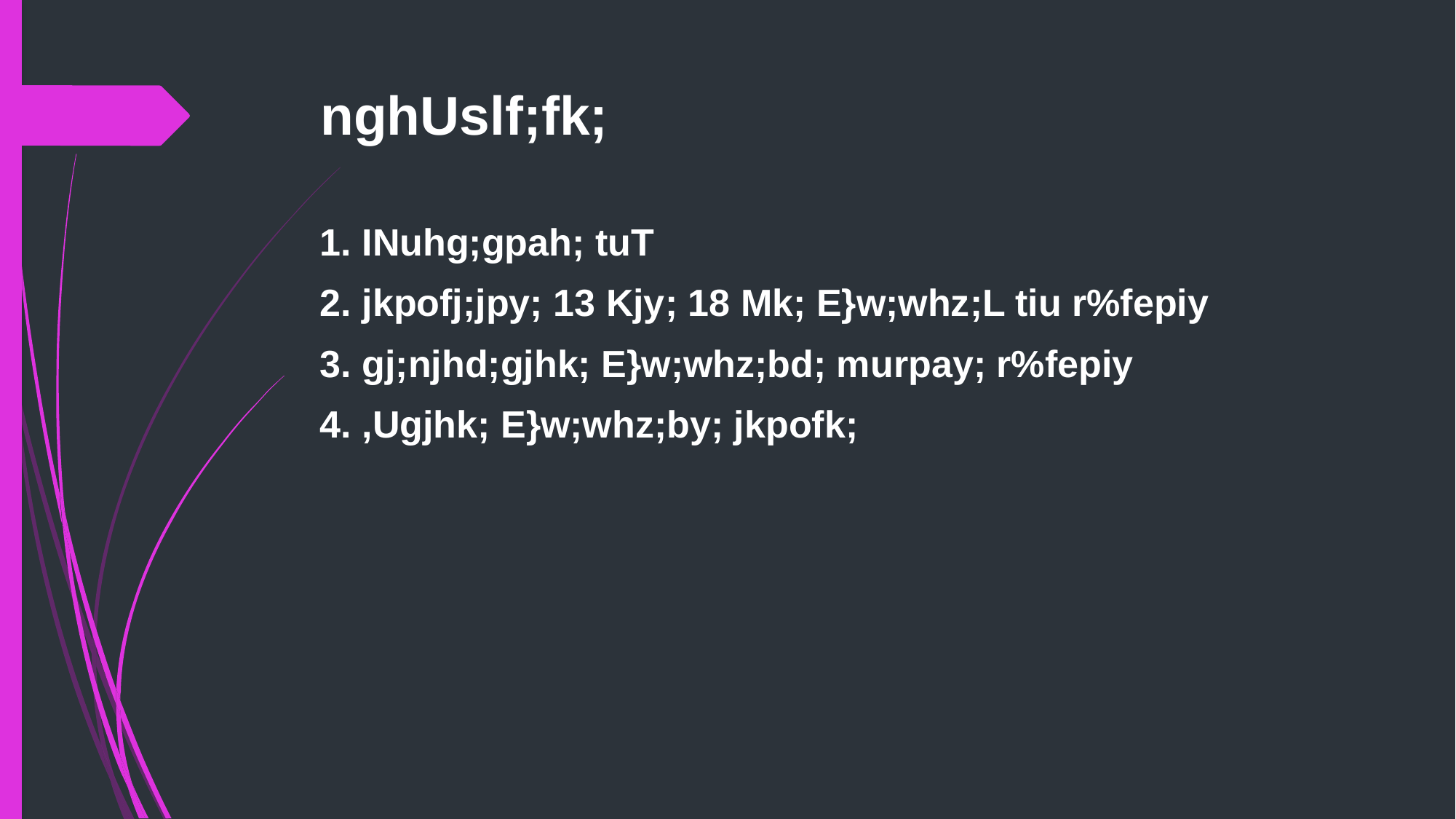

# nghUslf;fk;

1. INuhg;gpah; tuT
2. jkpofj;jpy; 13 Kjy; 18 Mk; E}w;whz;L tiu r%fepiy
3. gj;njhd;gjhk; E}w;whz;bd; murpay; r%fepiy
4. ,Ugjhk; E}w;whz;by; jkpofk;